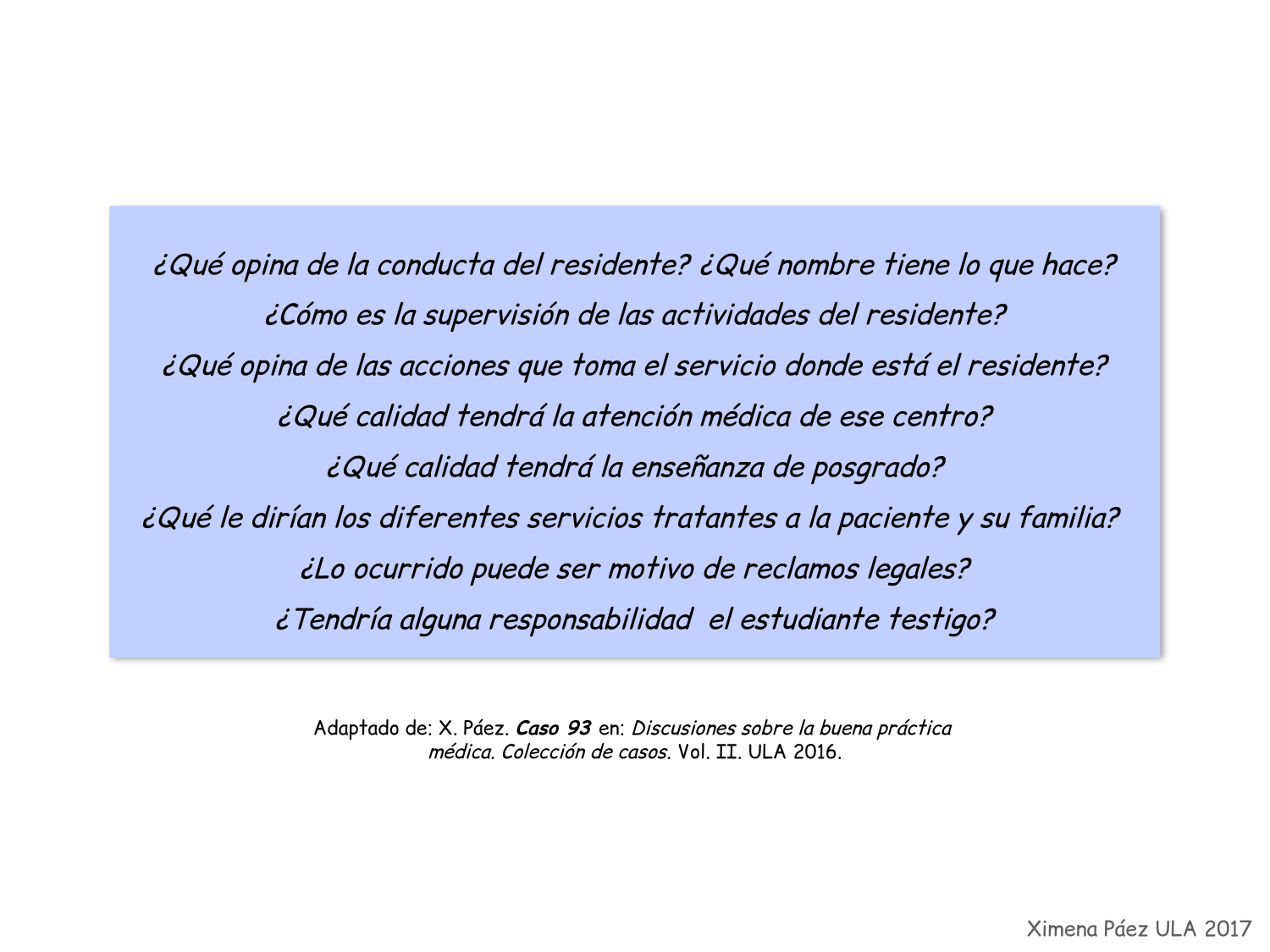

¿Qué opina de la conducta del residente? ¿Qué nombre tiene lo que hace?

¿Cómo es la supervisión de las actividades del residente?

¿Qué opina de las acciones que toma el servicio donde está el residente?

¿Qué calidad tendrá la atención médica de ese centro?

¿Qué calidad tendrá la enseñanza de posgrado?

¿Qué le dirían los diferentes servicios tratantes a la paciente y su familia?

¿Lo ocurrido puede ser motivo de reclamos legales?

¿Tendría alguna responsabilidad  el estudiante testigo?

Adaptado de: X. Páez. Caso 93 en: Discusiones sobre la buena práctica
médica. Colección de casos. Vol. II. ULA 2016.
Ximena Páez ULA 2017